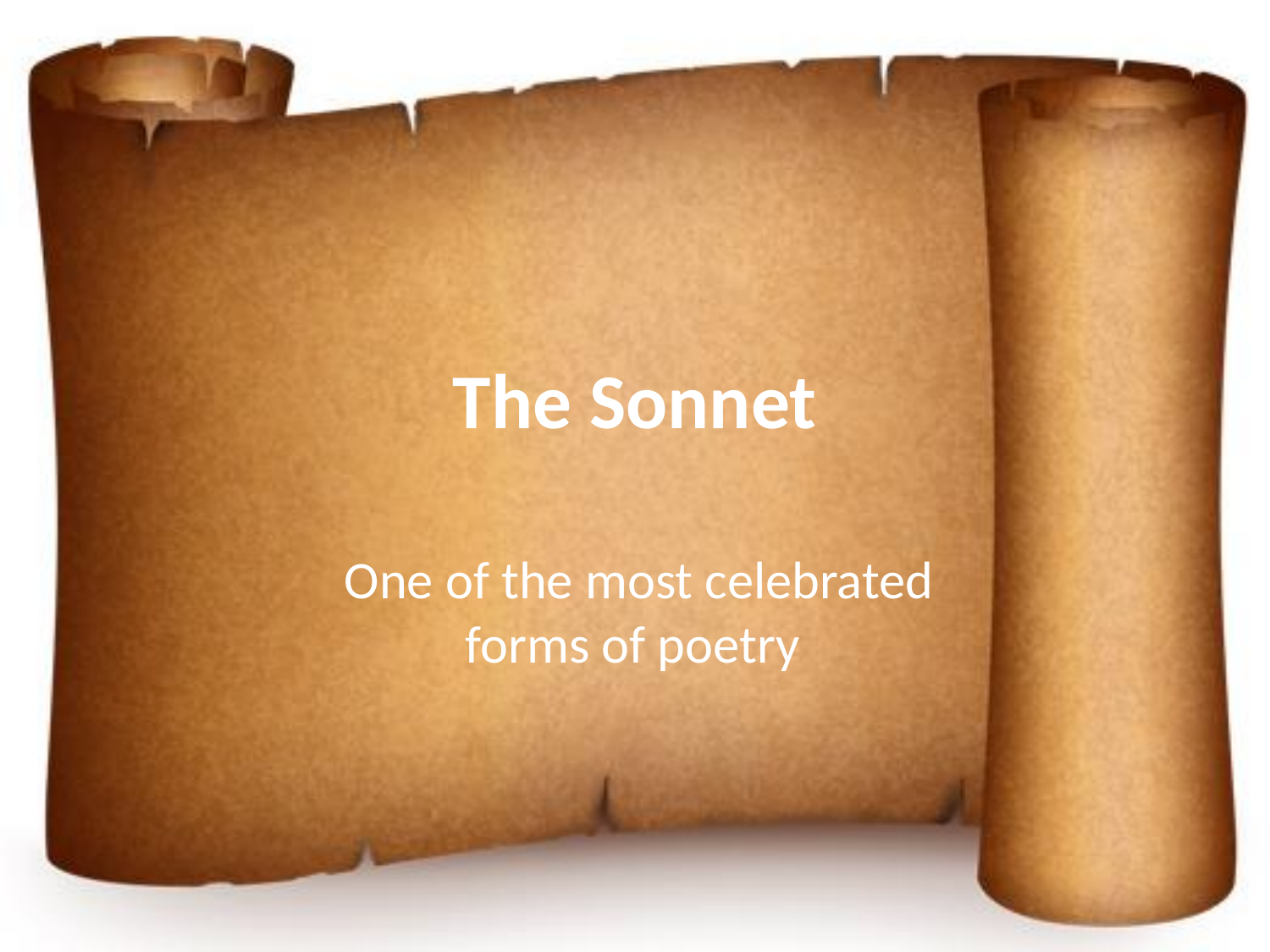

# The Sonnet
 One of the most celebrated forms of poetry